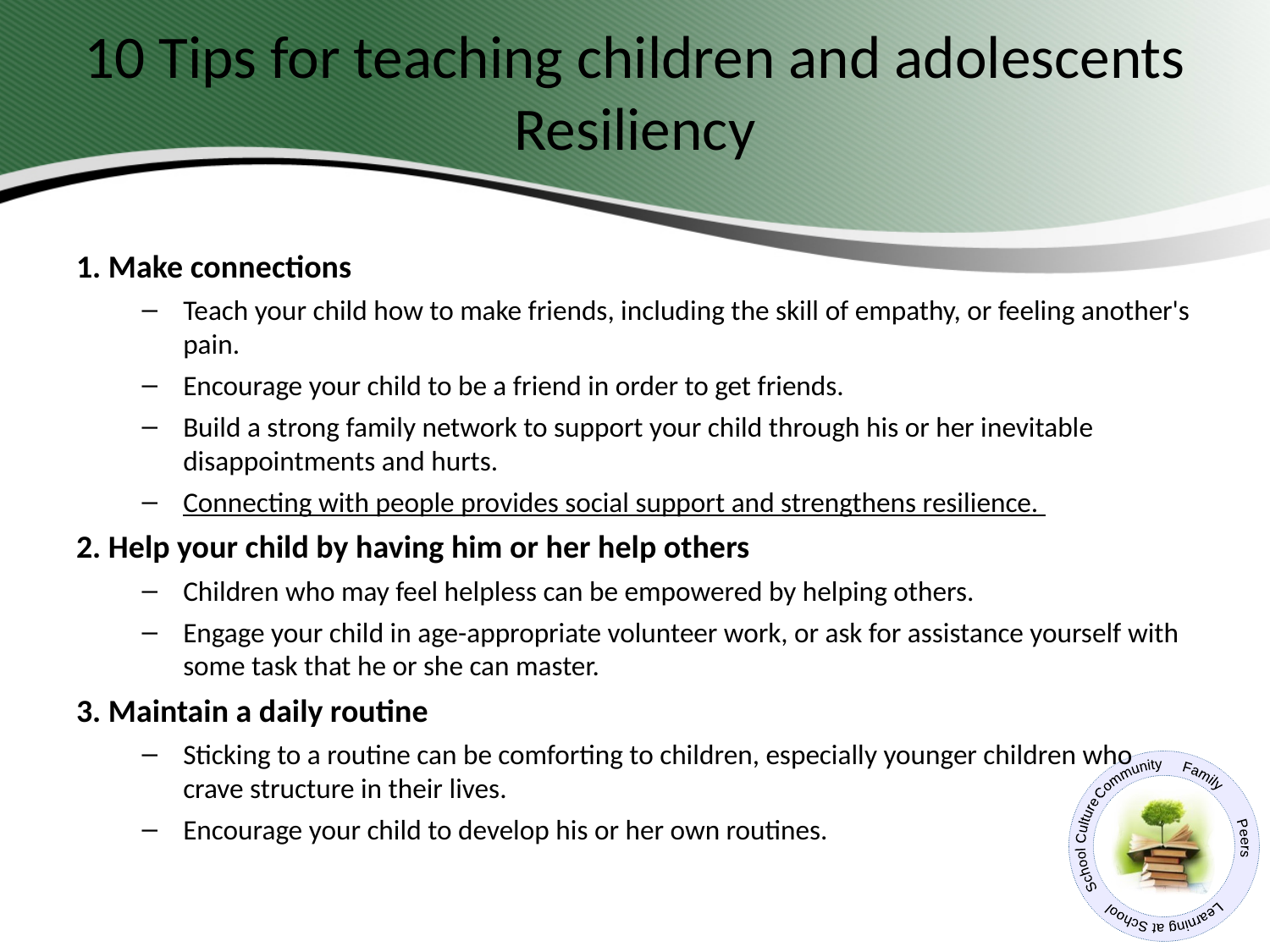

# 10 Tips for teaching children and adolescents Resiliency
1. Make connections
Teach your child how to make friends, including the skill of empathy, or feeling another's pain.
Encourage your child to be a friend in order to get friends.
Build a strong family network to support your child through his or her inevitable disappointments and hurts.
Connecting with people provides social support and strengthens resilience.
2. Help your child by having him or her help others
Children who may feel helpless can be empowered by helping others.
Engage your child in age-appropriate volunteer work, or ask for assistance yourself with some task that he or she can master.
3. Maintain a daily routine
Sticking to a routine can be comforting to children, especially younger children who crave structure in their lives.
Encourage your child to develop his or her own routines.